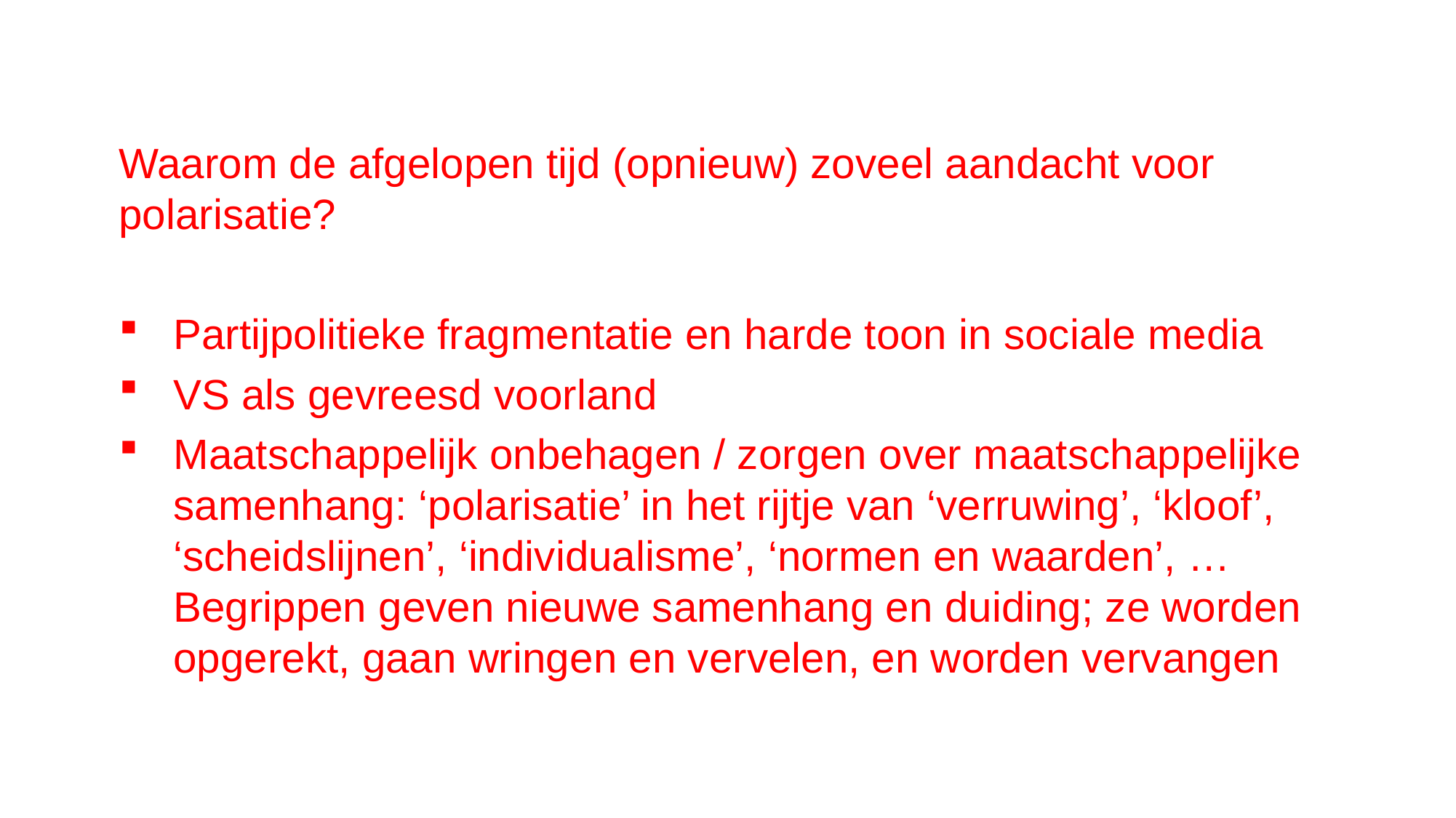

# Waarom zorgen over polarisatie?
Waarom de afgelopen tijd (opnieuw) zoveel aandacht voor polarisatie?

Partijpolitieke fragmentatie en harde toon in sociale media
VS als gevreesd voorland
Maatschappelijk onbehagen / zorgen over maatschappelijke samenhang: ‘polarisatie’ in het rijtje van ‘verruwing’, ‘kloof’, ‘scheidslijnen’, ‘individualisme’, ‘normen en waarden’, … Begrippen geven nieuwe samenhang en duiding; ze worden opgerekt, gaan wringen en vervelen, en worden vervangen